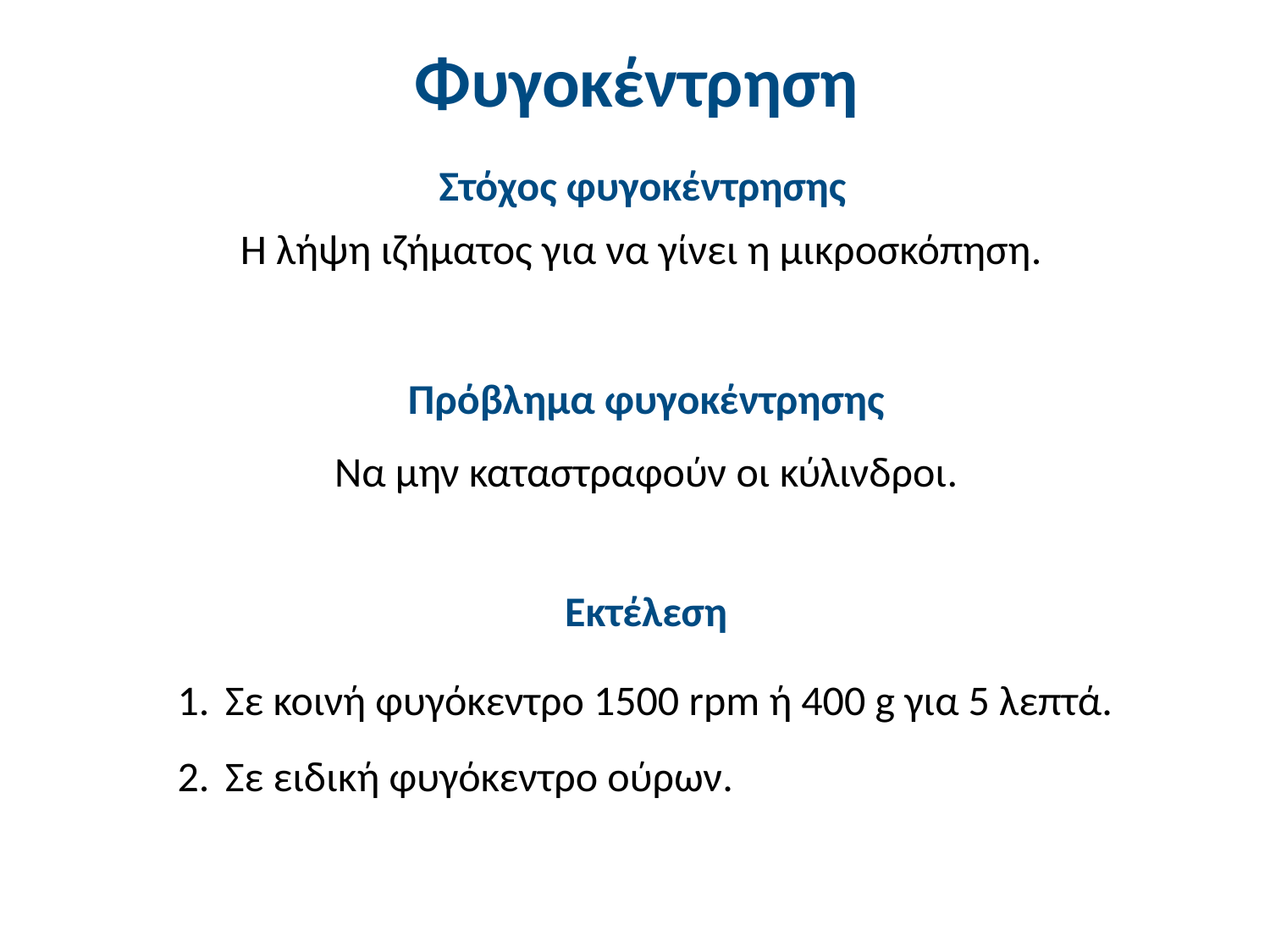

# Φυγοκέντρηση
Στόχος φυγοκέντρησης
Η λήψη ιζήματος για να γίνει η μικροσκόπηση.
Πρόβλημα φυγοκέντρησης
Να μην καταστραφούν οι κύλινδροι.
Εκτέλεση
Σε κοινή φυγόκεντρο 1500 rpm ή 400 g για 5 λεπτά.
Σε ειδική φυγόκεντρο ούρων.